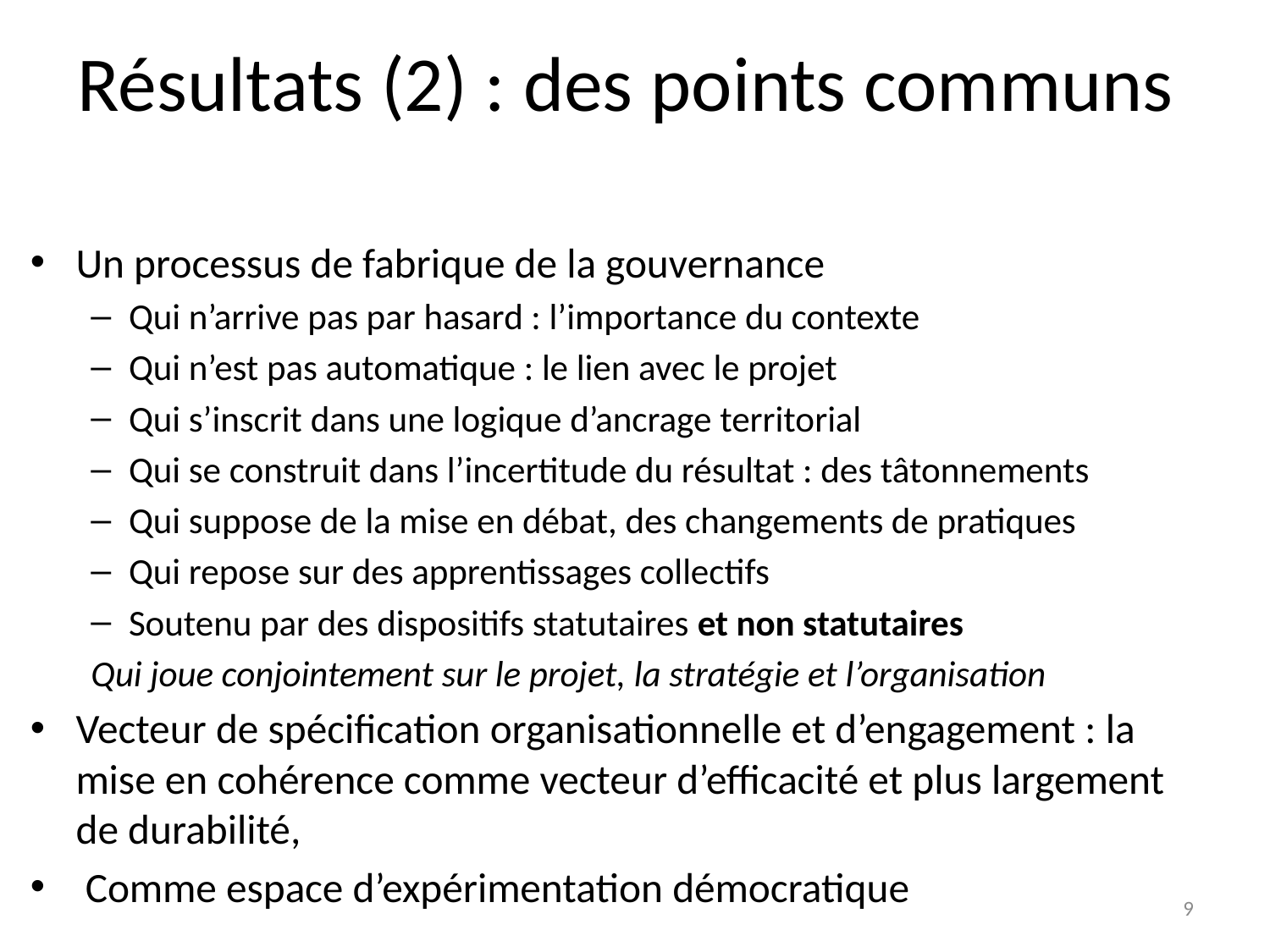

# Résultats (2) : des points communs

Un processus de fabrique de la gouvernance
Qui n’arrive pas par hasard : l’importance du contexte
Qui n’est pas automatique : le lien avec le projet
Qui s’inscrit dans une logique d’ancrage territorial
Qui se construit dans l’incertitude du résultat : des tâtonnements
Qui suppose de la mise en débat, des changements de pratiques
Qui repose sur des apprentissages collectifs
Soutenu par des dispositifs statutaires et non statutaires
Qui joue conjointement sur le projet, la stratégie et l’organisation
Vecteur de spécification organisationnelle et d’engagement : la mise en cohérence comme vecteur d’efficacité et plus largement de durabilité,
 Comme espace d’expérimentation démocratique

9